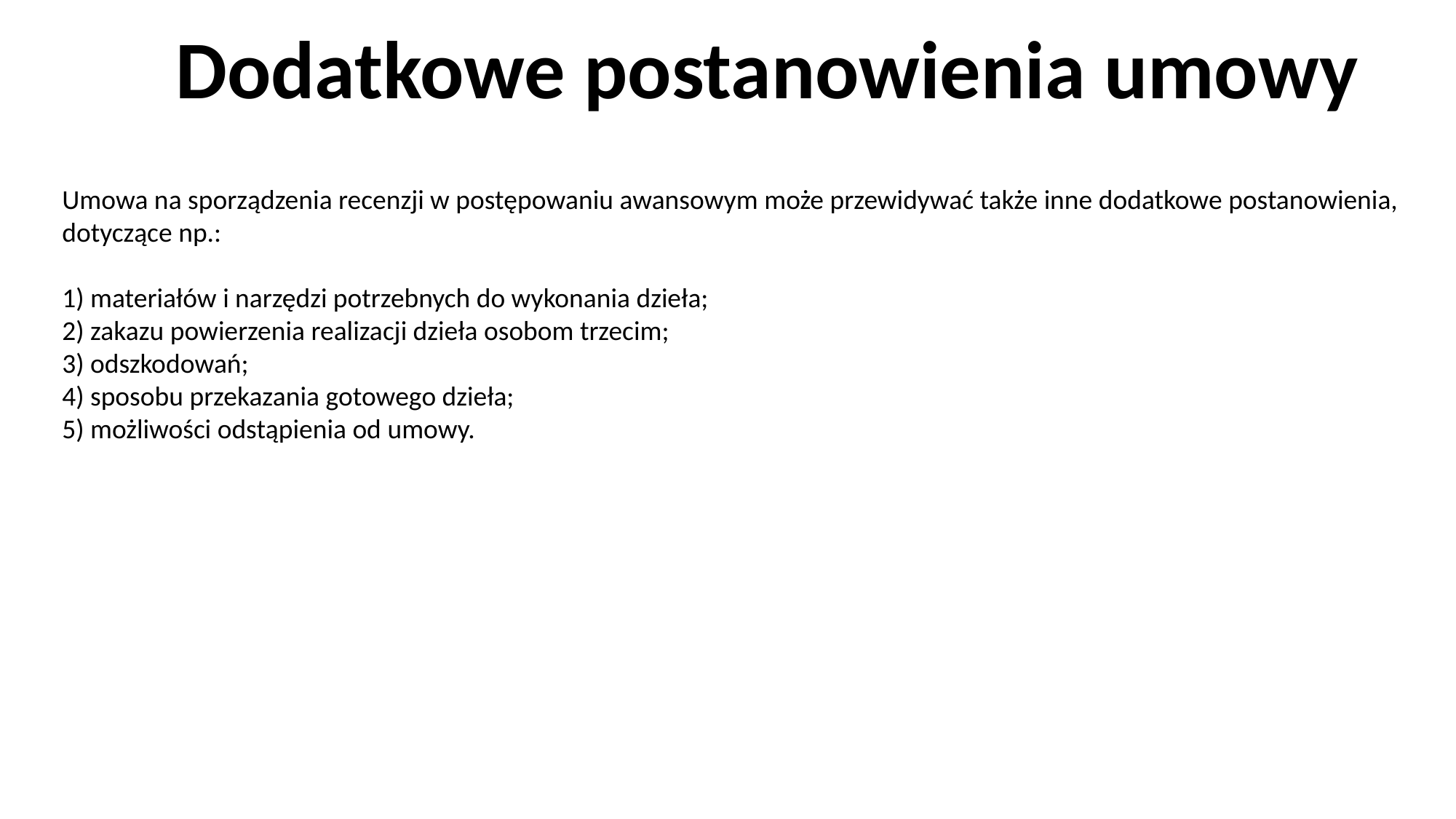

Dodatkowe postanowienia umowy
Umowa na sporządzenia recenzji w postępowaniu awansowym może przewidywać także inne dodatkowe postanowienia, dotyczące np.:

1) materiałów i narzędzi potrzebnych do wykonania dzieła;
2) zakazu powierzenia realizacji dzieła osobom trzecim;
3) odszkodowań;
4) sposobu przekazania gotowego dzieła;
5) możliwości odstąpienia od umowy.